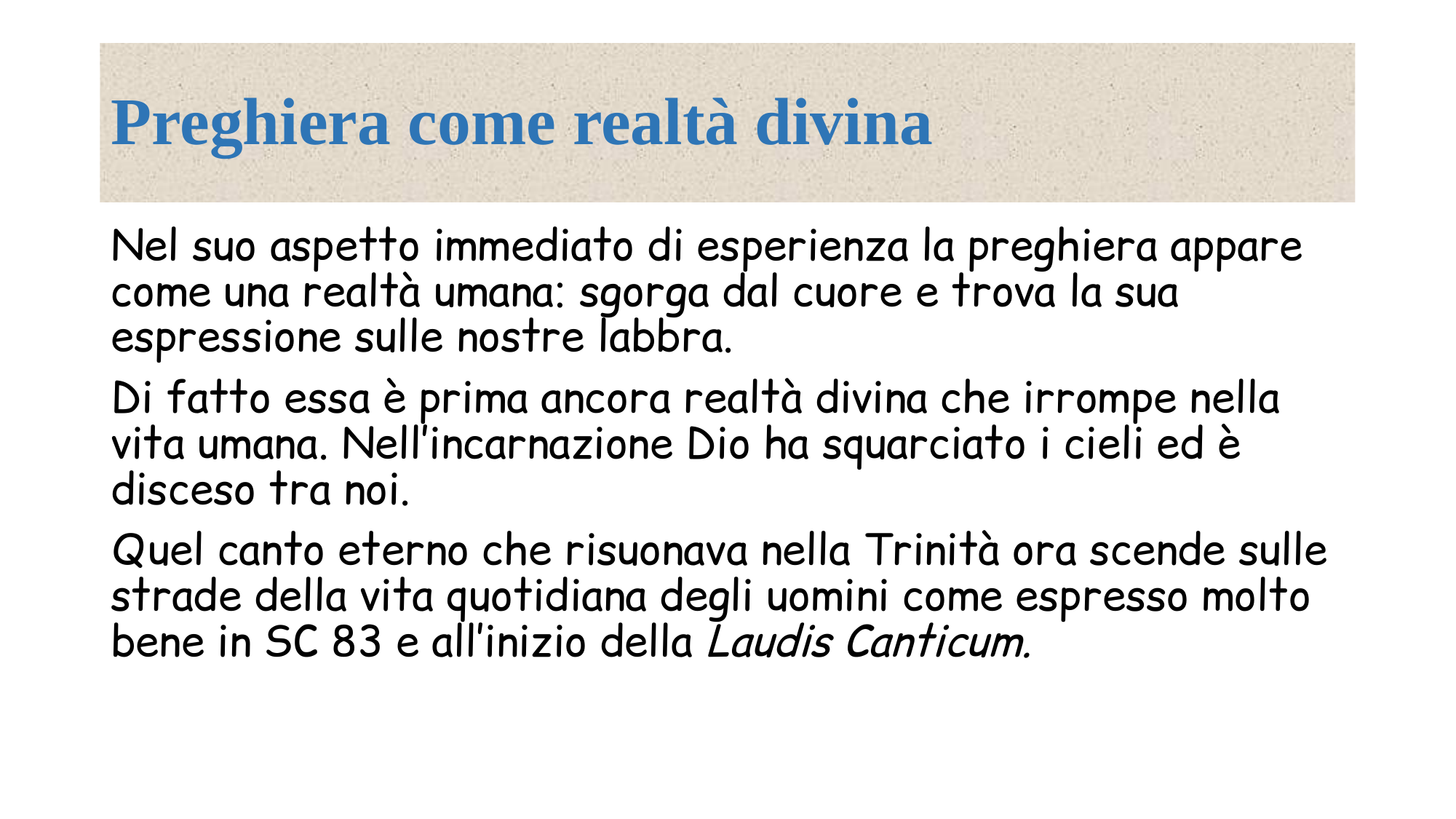

# Preghiera come realtà divina
Nel suo aspetto immediato di esperienza la preghiera appare come una realtà umana: sgorga dal cuore e trova la sua espressione sulle nostre labbra.
Di fatto essa è prima ancora realtà divina che irrompe nella vita umana. Nell’incarnazione Dio ha squarciato i cieli ed è disceso tra noi.
Quel canto eterno che risuonava nella Trinità ora scende sulle strade della vita quotidiana degli uomini come espresso molto bene in SC 83 e all’inizio della Laudis Canticum.